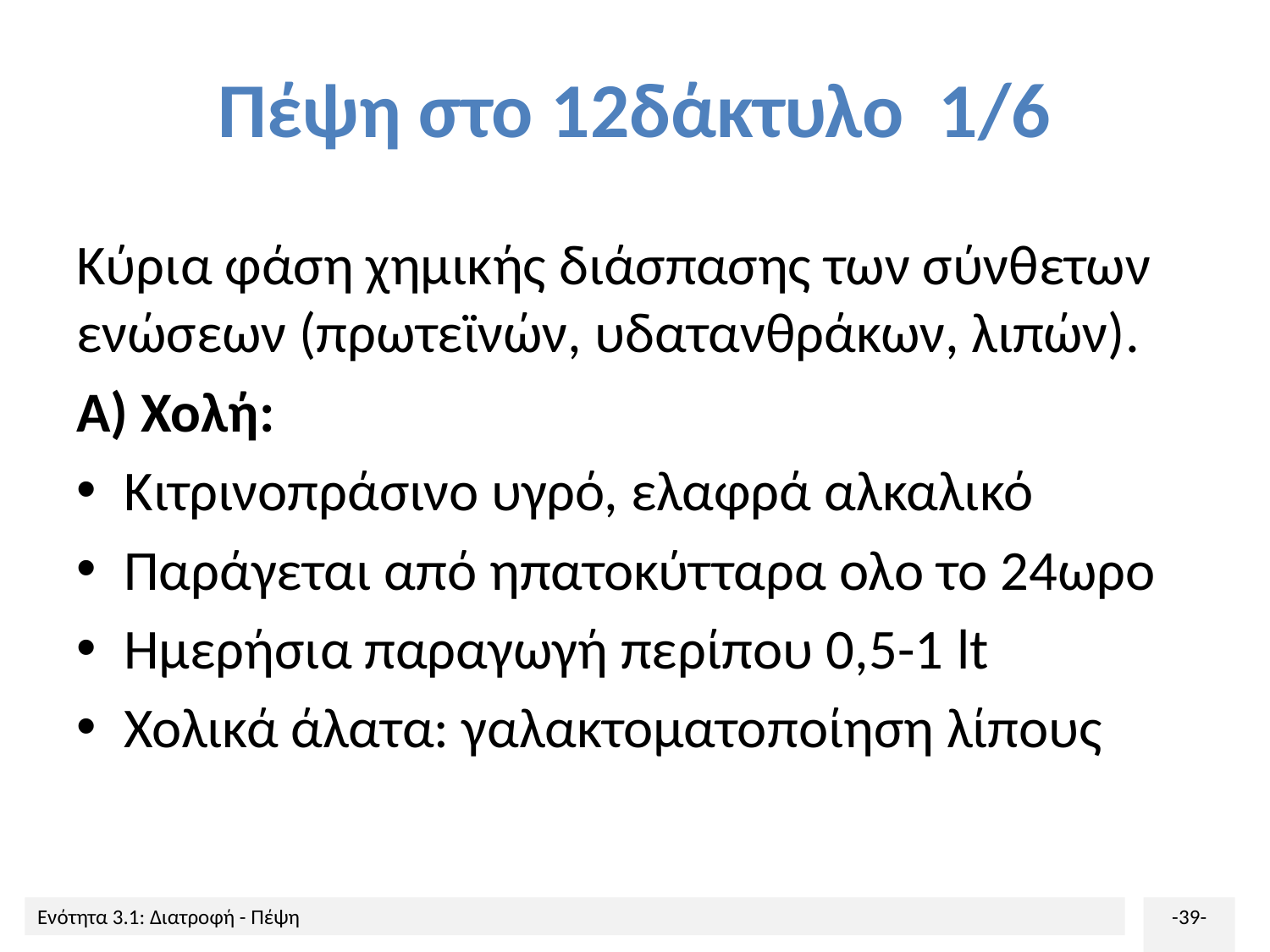

# Πέψη στο 12δάκτυλο  1/6
Κύρια φάση χημικής διάσπασης των σύνθετων ενώσεων (πρωτεϊνών, υδατανθράκων, λιπών).
Α) Χολή:
Κιτρινοπράσινο υγρό, ελαφρά αλκαλικό
Παράγεται από ηπατοκύτταρα ολο το 24ωρο
Ημερήσια παραγωγή περίπου 0,5-1 lt
Χολικά άλατα: γαλακτοματοποίηση λίπους